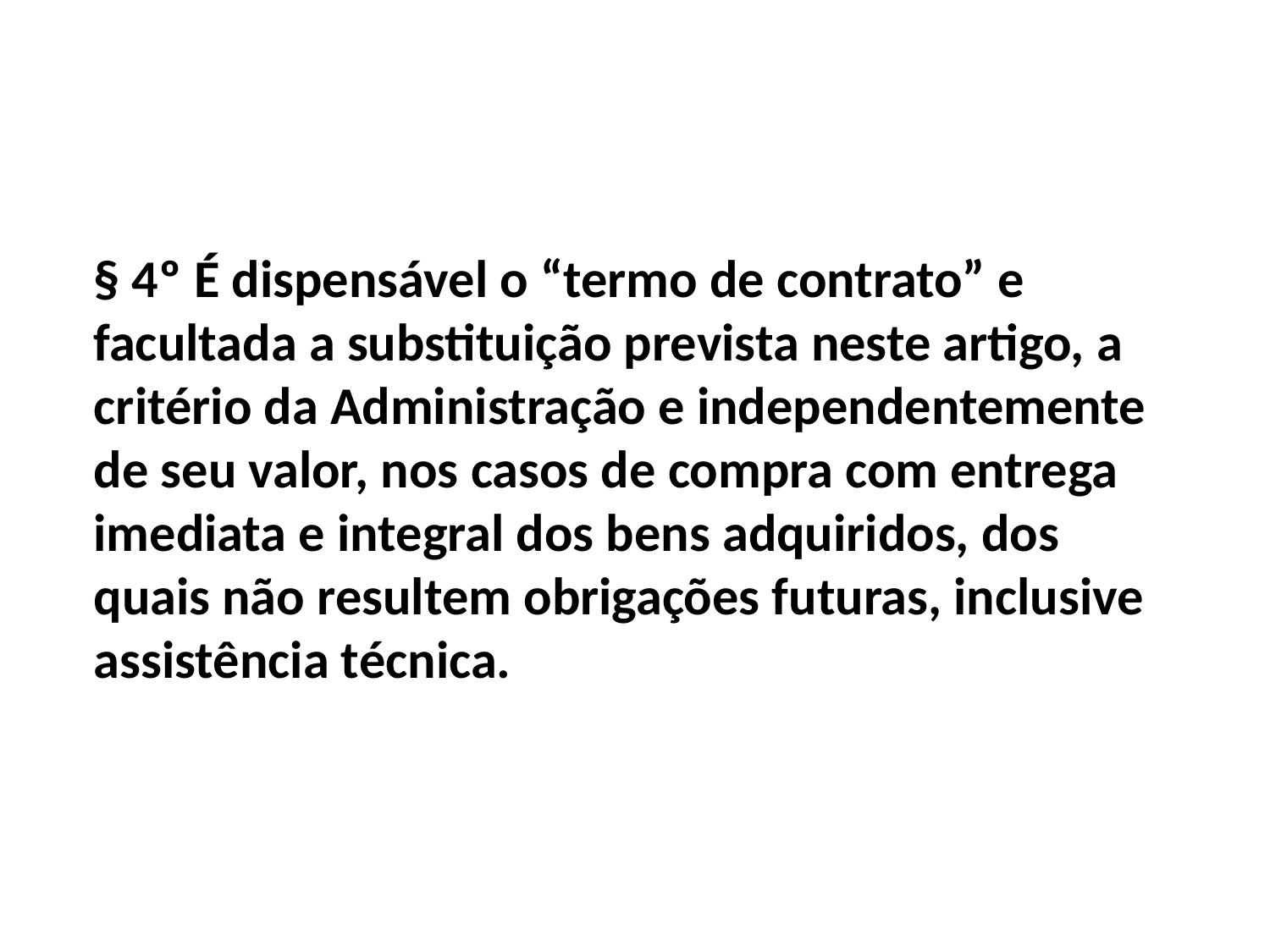

§ 4º É dispensável o “termo de contrato” e facultada a substituição prevista neste artigo, a critério da Administração e independentemente de seu valor, nos casos de compra com entrega imediata e integral dos bens adquiridos, dos quais não resultem obrigações futuras, inclusive assistência técnica.